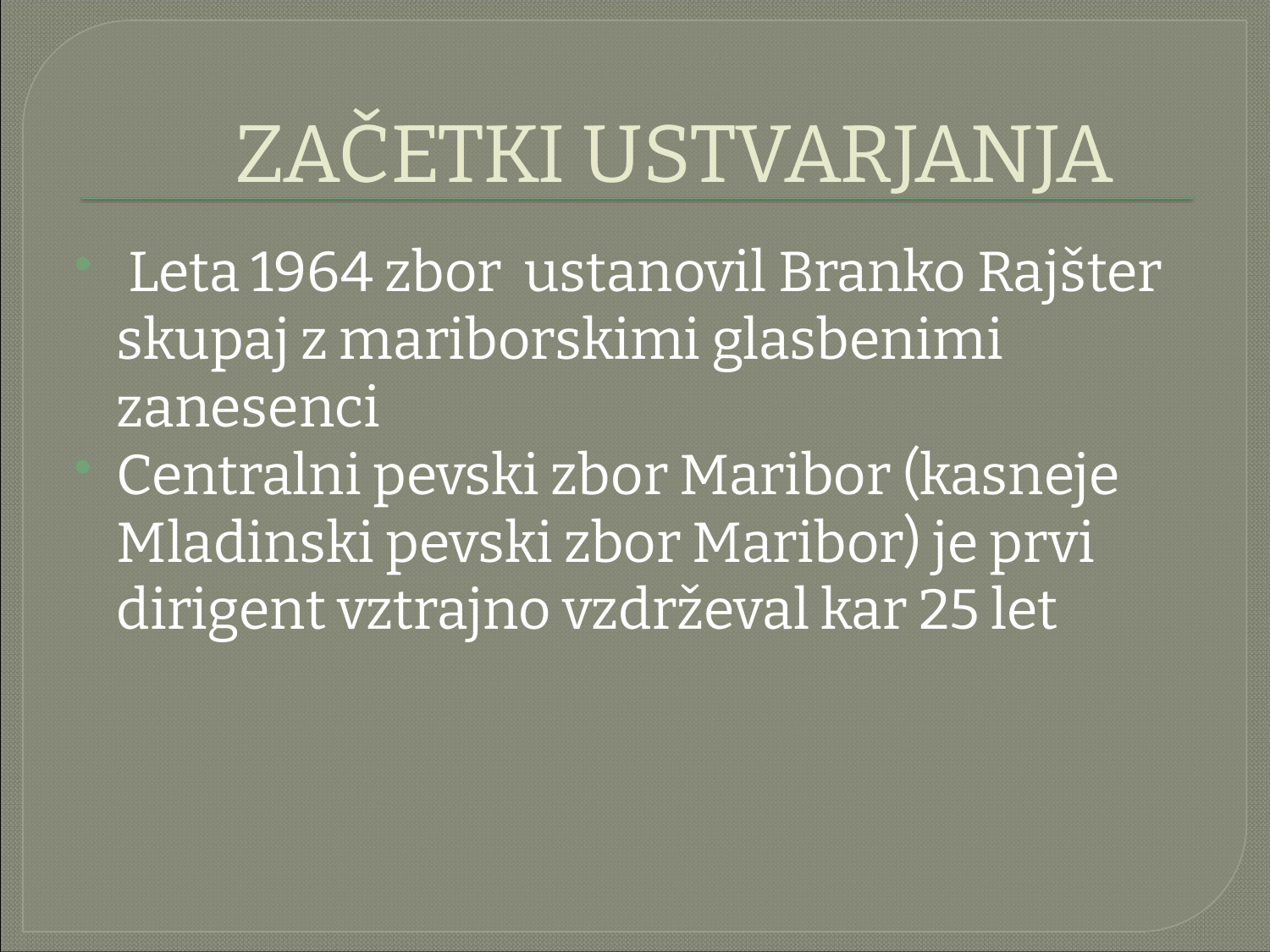

# ZAČETKI USTVARJANJA
 Leta 1964 zbor  ustanovil Branko Rajšter skupaj z mariborskimi glasbenimi zanesenci
Centralni pevski zbor Maribor (kasneje Mladinski pevski zbor Maribor) je prvi dirigent vztrajno vzdrževal kar 25 let